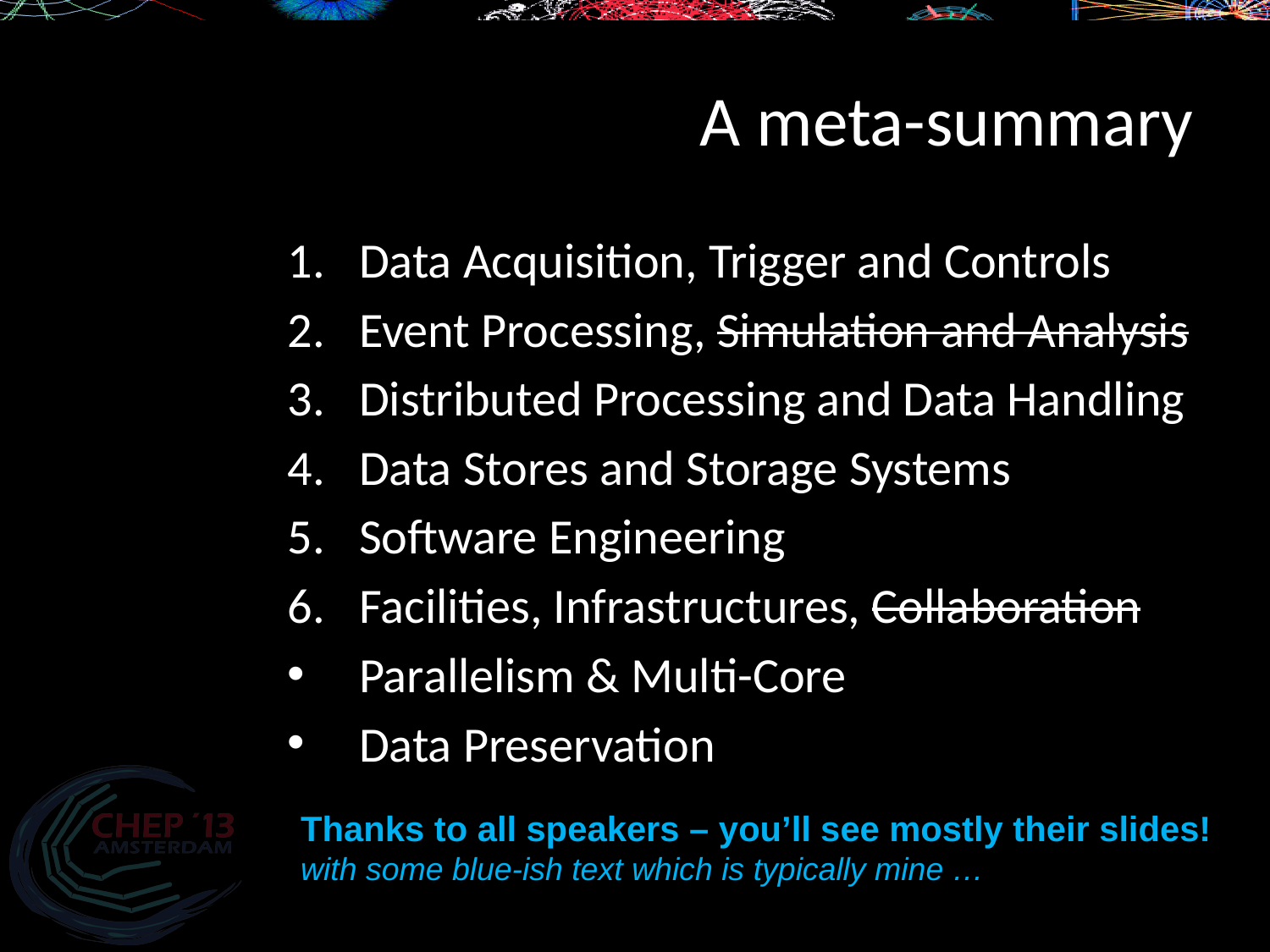

# A meta-summary
Data Acquisition, Trigger and Controls
Event Processing, Simulation and Analysis
Distributed Processing and Data Handling
Data Stores and Storage Systems
Software Engineering
Facilities, Infrastructures, Collaboration
Parallelism & Multi-Core
Data Preservation
Thanks to all speakers – you’ll see mostly their slides!
with some blue-ish text which is typically mine …